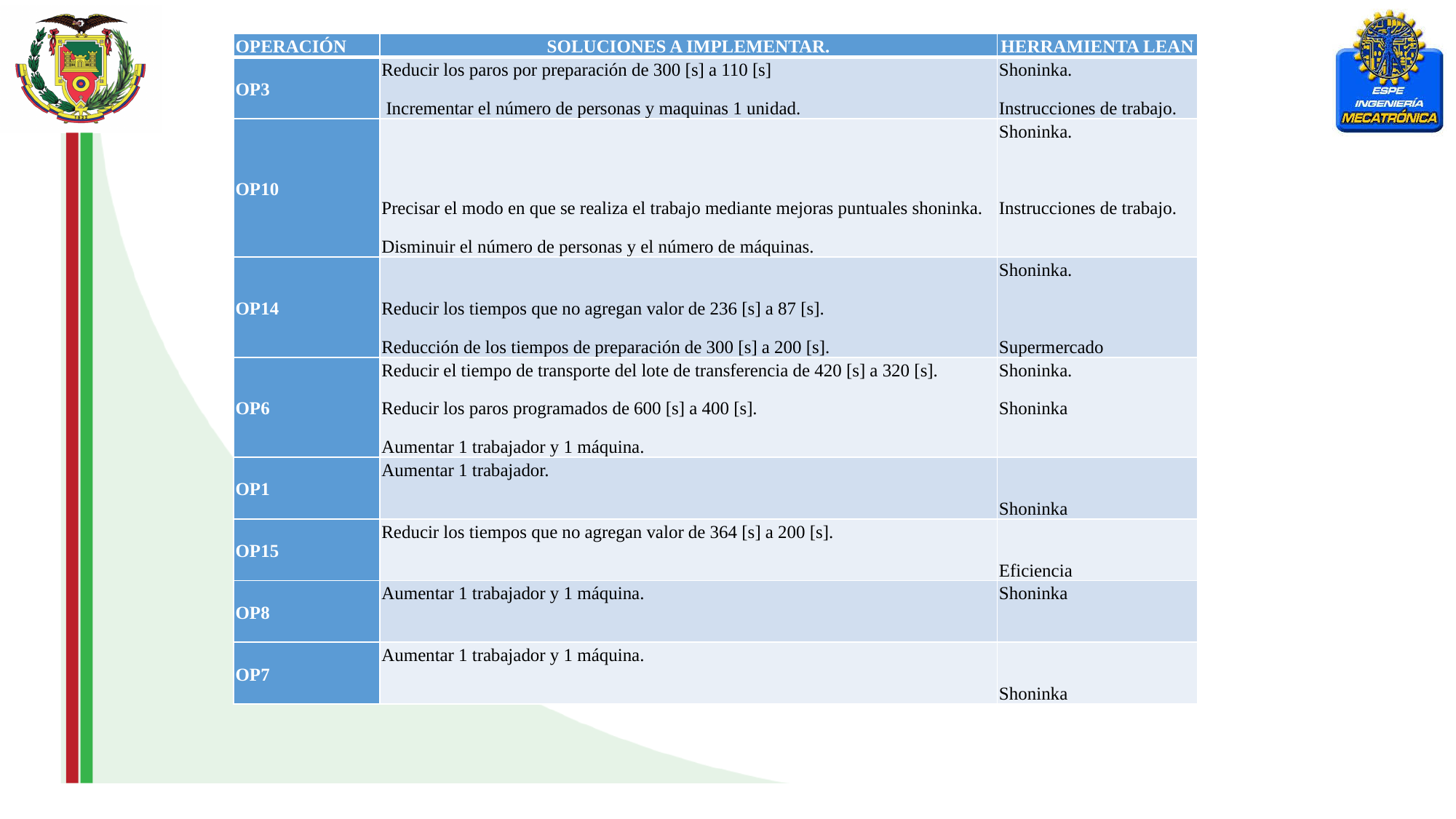

| OPERACIÓN | SOLUCIONES A IMPLEMENTAR. | HERRAMIENTA LEAN |
| --- | --- | --- |
| OP3 | Reducir los paros por preparación de 300 [s] a 110 [s]  Incrementar el número de personas y maquinas 1 unidad. | Shoninka. Instrucciones de trabajo. |
| OP10 | Precisar el modo en que se realiza el trabajo mediante mejoras puntuales shoninka. Disminuir el número de personas y el número de máquinas. | Shoninka.   Instrucciones de trabajo. |
| OP14 | Reducir los tiempos que no agregan valor de 236 [s] a 87 [s]. Reducción de los tiempos de preparación de 300 [s] a 200 [s]. | Shoninka.   Supermercado |
| OP6 | Reducir el tiempo de transporte del lote de transferencia de 420 [s] a 320 [s]. Reducir los paros programados de 600 [s] a 400 [s]. Aumentar 1 trabajador y 1 máquina. | Shoninka. Shoninka |
| OP1 | Aumentar 1 trabajador. | Shoninka |
| OP15 | Reducir los tiempos que no agregan valor de 364 [s] a 200 [s]. | Eficiencia |
| OP8 | Aumentar 1 trabajador y 1 máquina. | Shoninka |
| OP7 | Aumentar 1 trabajador y 1 máquina. | Shoninka |